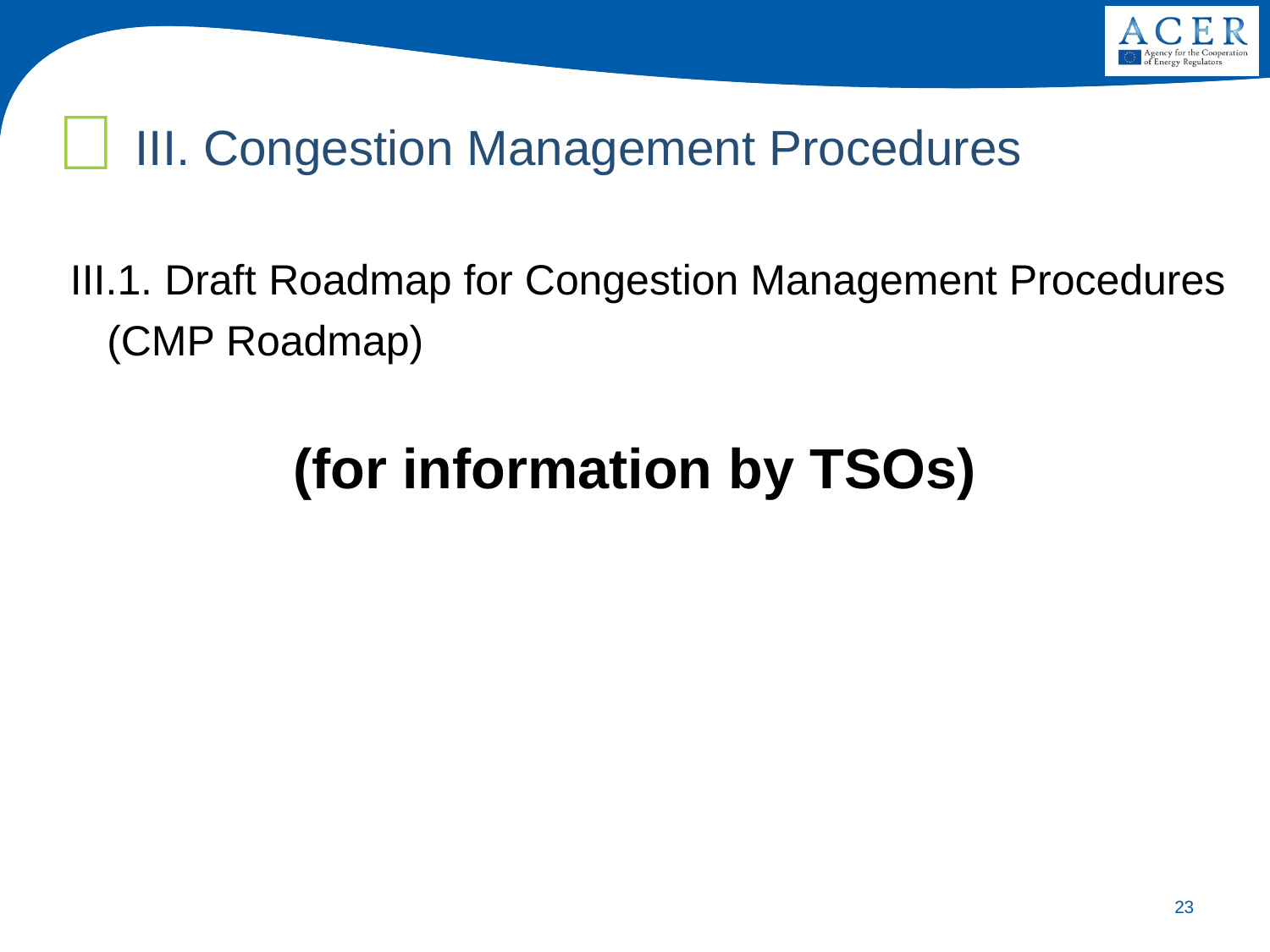

III. Congestion Management Procedures
III.1. Draft Roadmap for Congestion Management Procedures (CMP Roadmap)
(for information by TSOs)